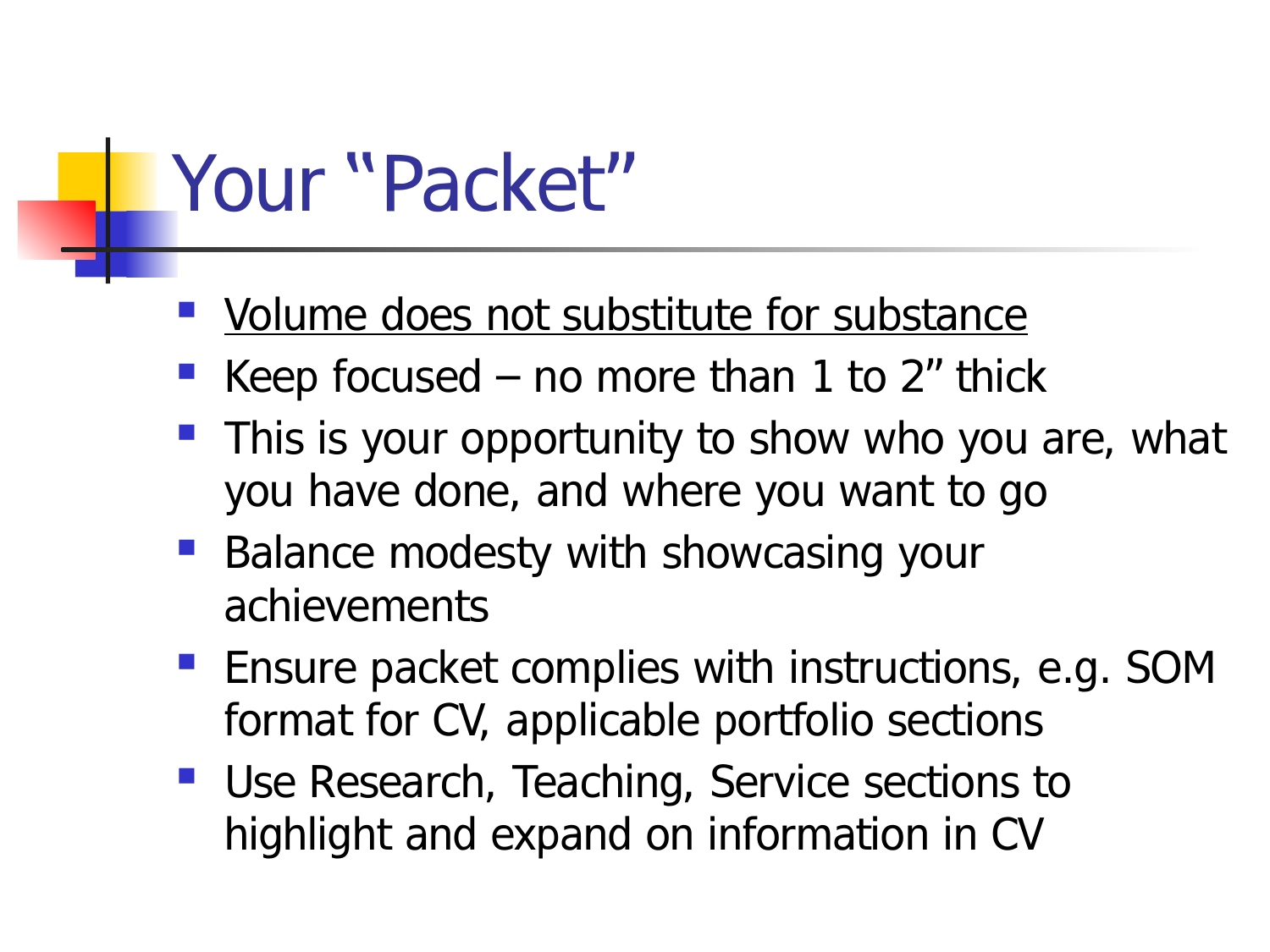

# Your “Packet”
Volume does not substitute for substance
Keep focused – no more than 1 to 2” thick
This is your opportunity to show who you are, what you have done, and where you want to go
Balance modesty with showcasing your achievements
Ensure packet complies with instructions, e.g. SOM format for CV, applicable portfolio sections
Use Research, Teaching, Service sections to highlight and expand on information in CV